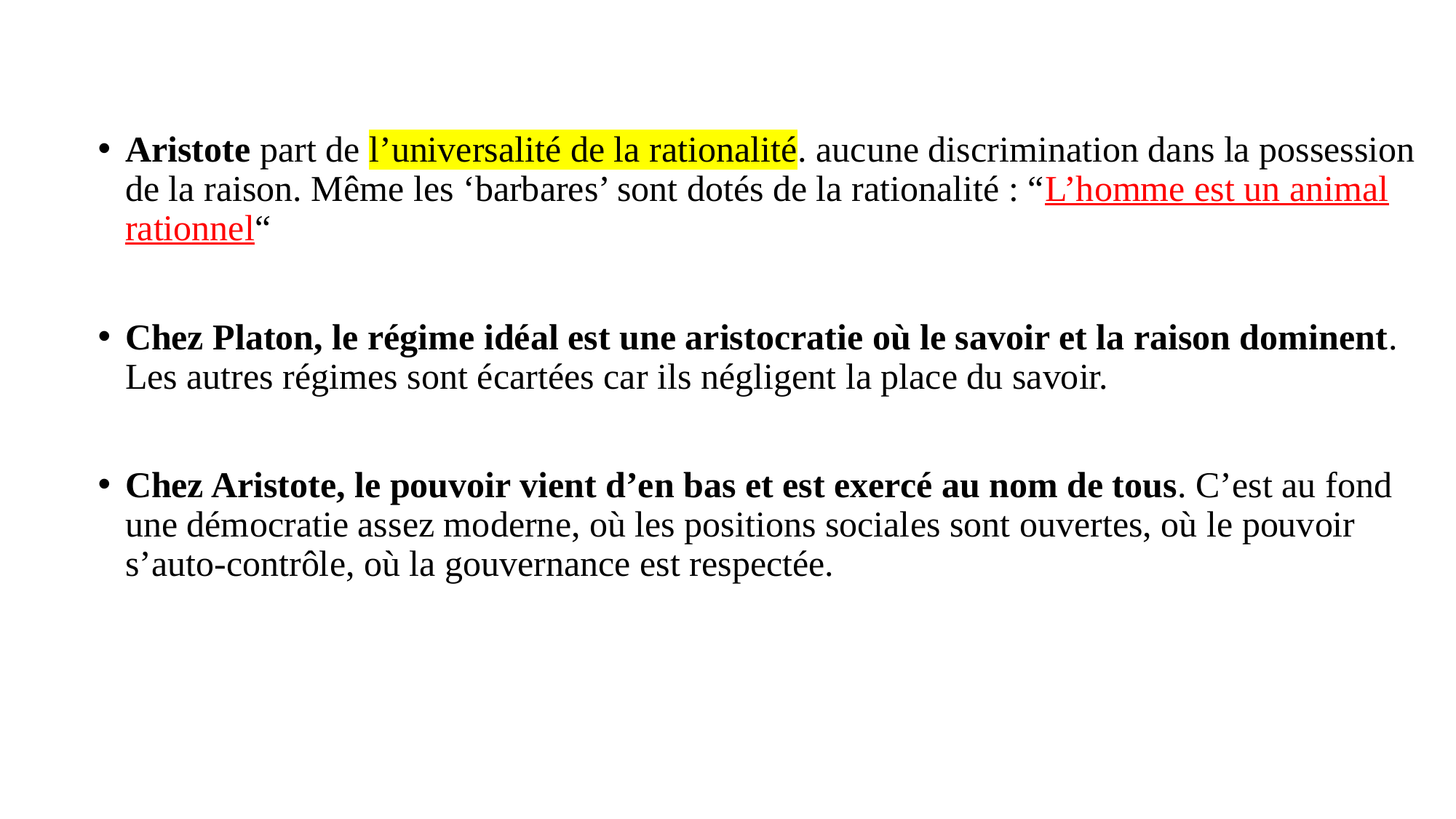

Aristote part de l’universalité de la rationalité. aucune discrimination dans la possession de la raison. Même les ‘barbares’ sont dotés de la rationalité : “L’homme est un animal rationnel“

Chez Platon, le régime idéal est une aristocratie où le savoir et la raison dominent. Les autres régimes sont écartées car ils négligent la place du savoir.

Chez Aristote, le pouvoir vient d’en bas et est exercé au nom de tous. C’est au fond une démocratie assez moderne, où les positions sociales sont ouvertes, où le pouvoir s’auto-contrôle, où la gouvernance est respectée.